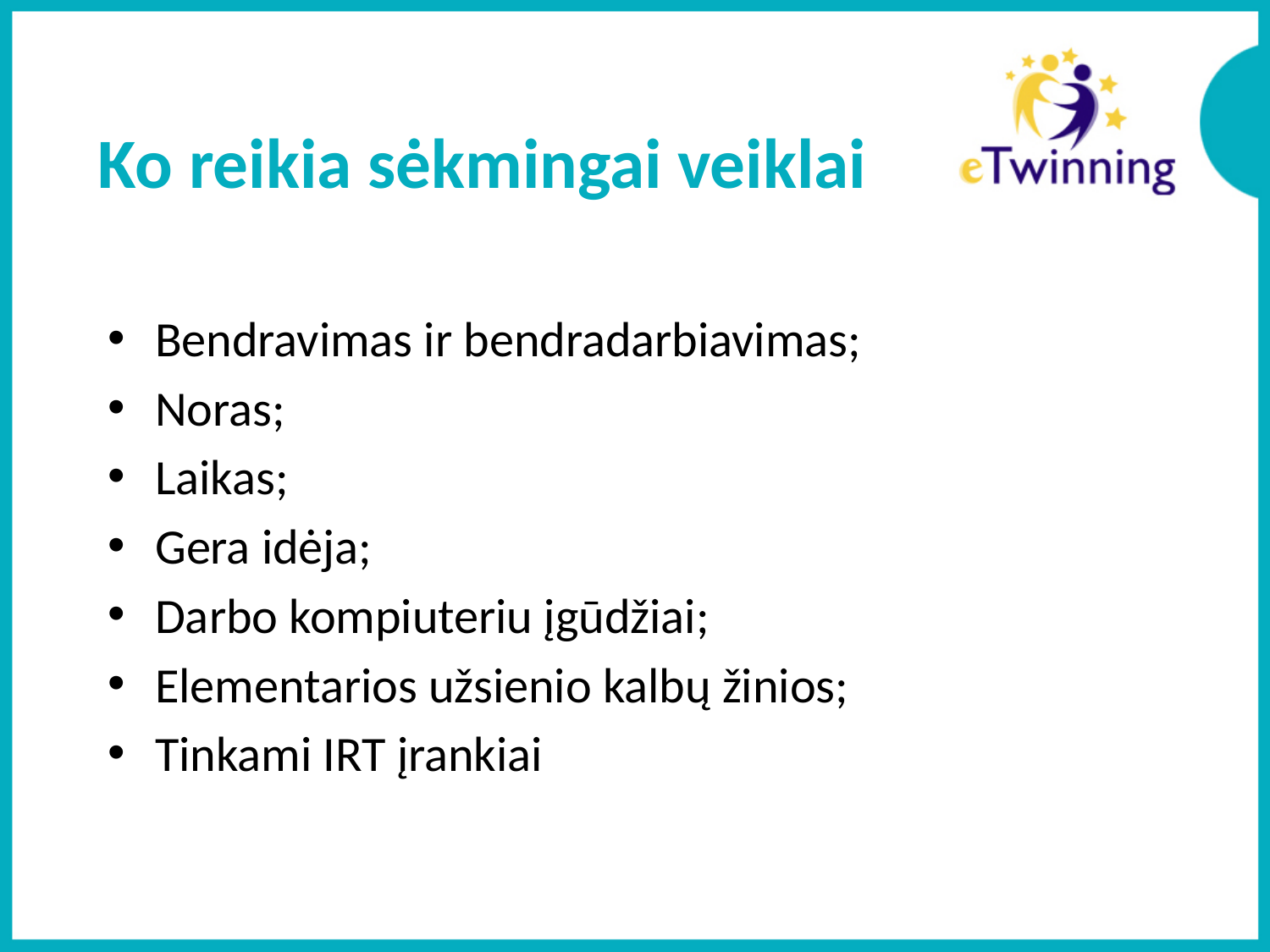

# Ko reikia sėkmingai veiklai
Bendravimas ir bendradarbiavimas;
Noras;
Laikas;
Gera idėja;
Darbo kompiuteriu įgūdžiai;
Elementarios užsienio kalbų žinios;
Tinkami IRT įrankiai